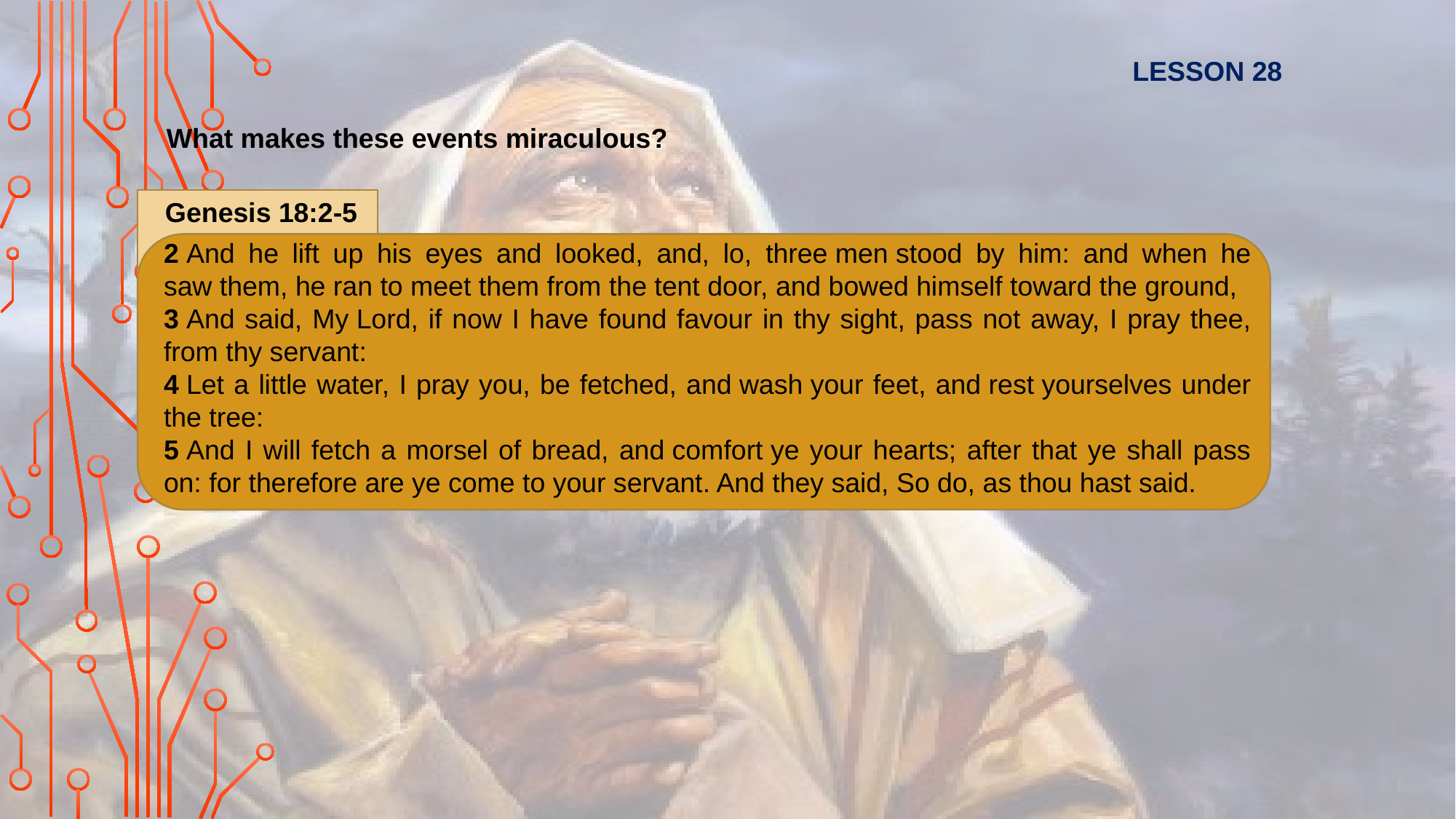

LESSON 28
What makes these events miraculous?

Genesis 18:2-5
2 And he lift up his eyes and looked, and, lo, three men stood by him: and when he saw them, he ran to meet them from the tent door, and bowed himself toward the ground,
3 And said, My Lord, if now I have found favour in thy sight, pass not away, I pray thee, from thy servant:
4 Let a little water, I pray you, be fetched, and wash your feet, and rest yourselves under the tree:
5 And I will fetch a morsel of bread, and comfort ye your hearts; after that ye shall pass on: for therefore are ye come to your servant. And they said, So do, as thou hast said.